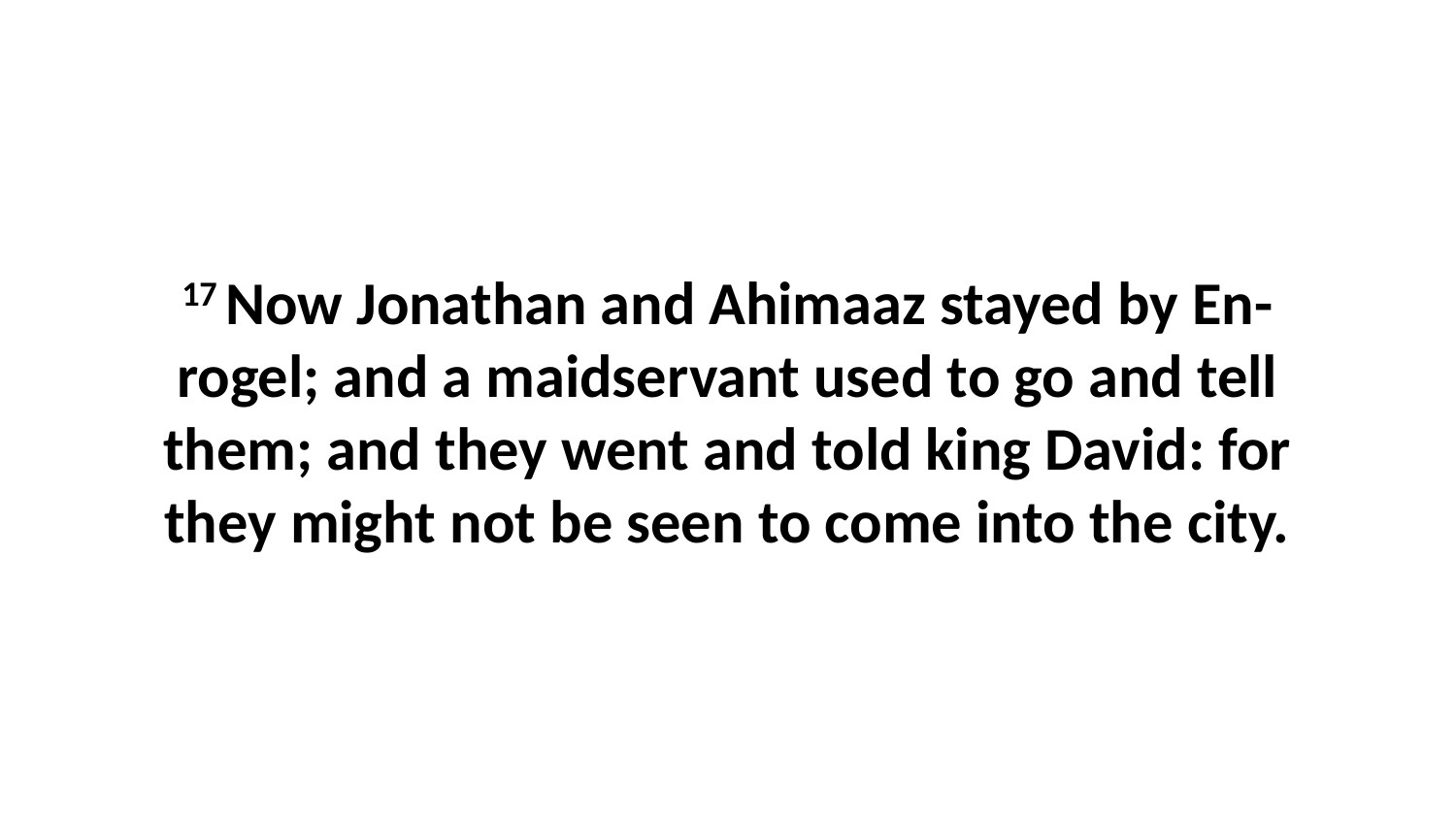

17 Now Jonathan and Ahimaaz stayed by En-rogel; and a maidservant used to go and tell them; and they went and told king David: for they might not be seen to come into the city.